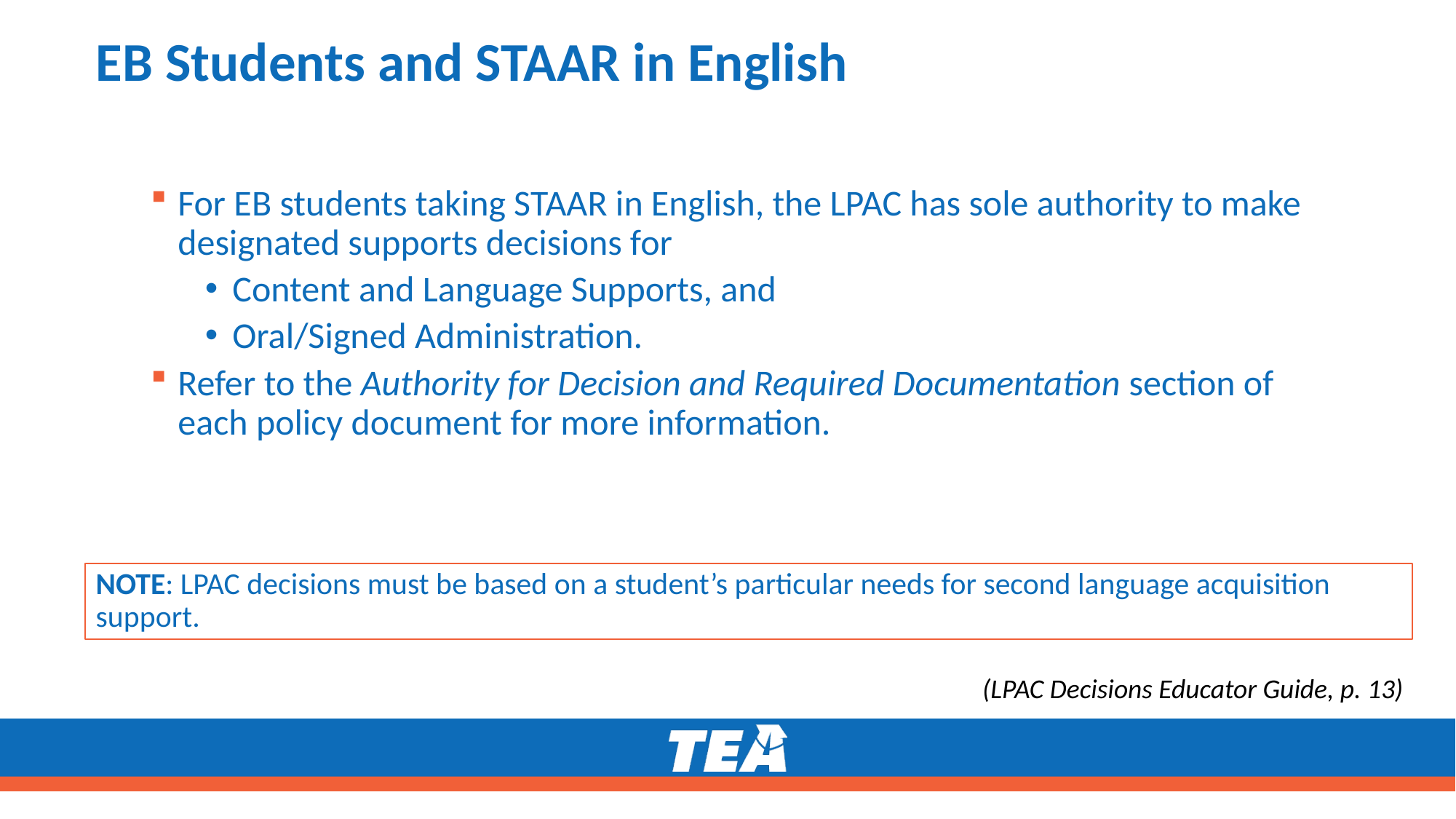

# EB Students and STAAR in English
For EB students taking STAAR in English, the LPAC has sole authority to make designated supports decisions for
Content and Language Supports, and
Oral/Signed Administration.
Refer to the Authority for Decision and Required Documentation section of each policy document for more information.

NOTE: LPAC decisions must be based on a student’s particular needs for second language acquisition support.
(LPAC Decisions Educator Guide, p. 13)